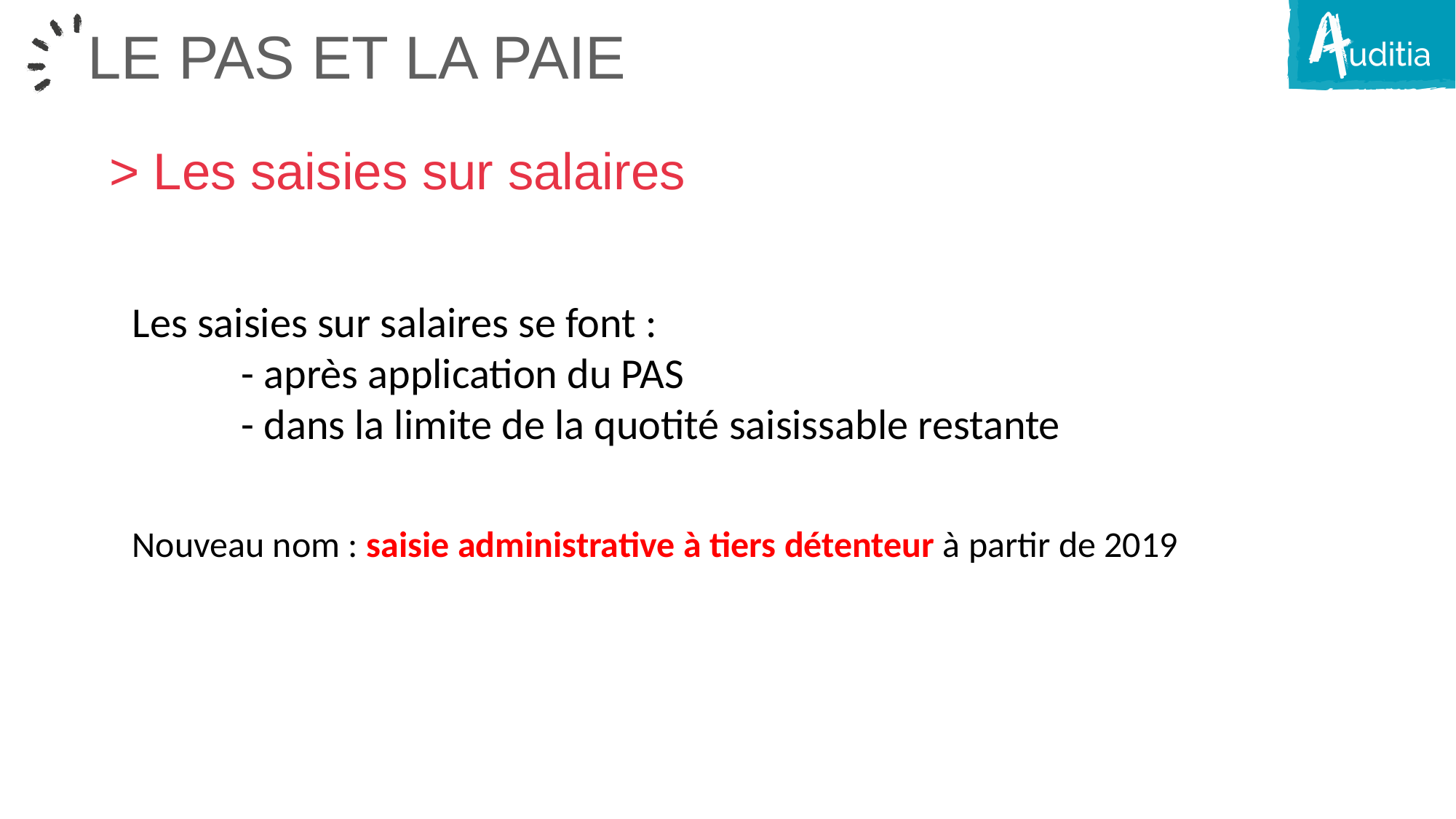

LE PAS ET la paie

> Les saisies sur salaires

Les saisies sur salaires se font :
	- après application du PAS
	- dans la limite de la quotité saisissable restante

Nouveau nom : saisie administrative à tiers détenteur à partir de 2019